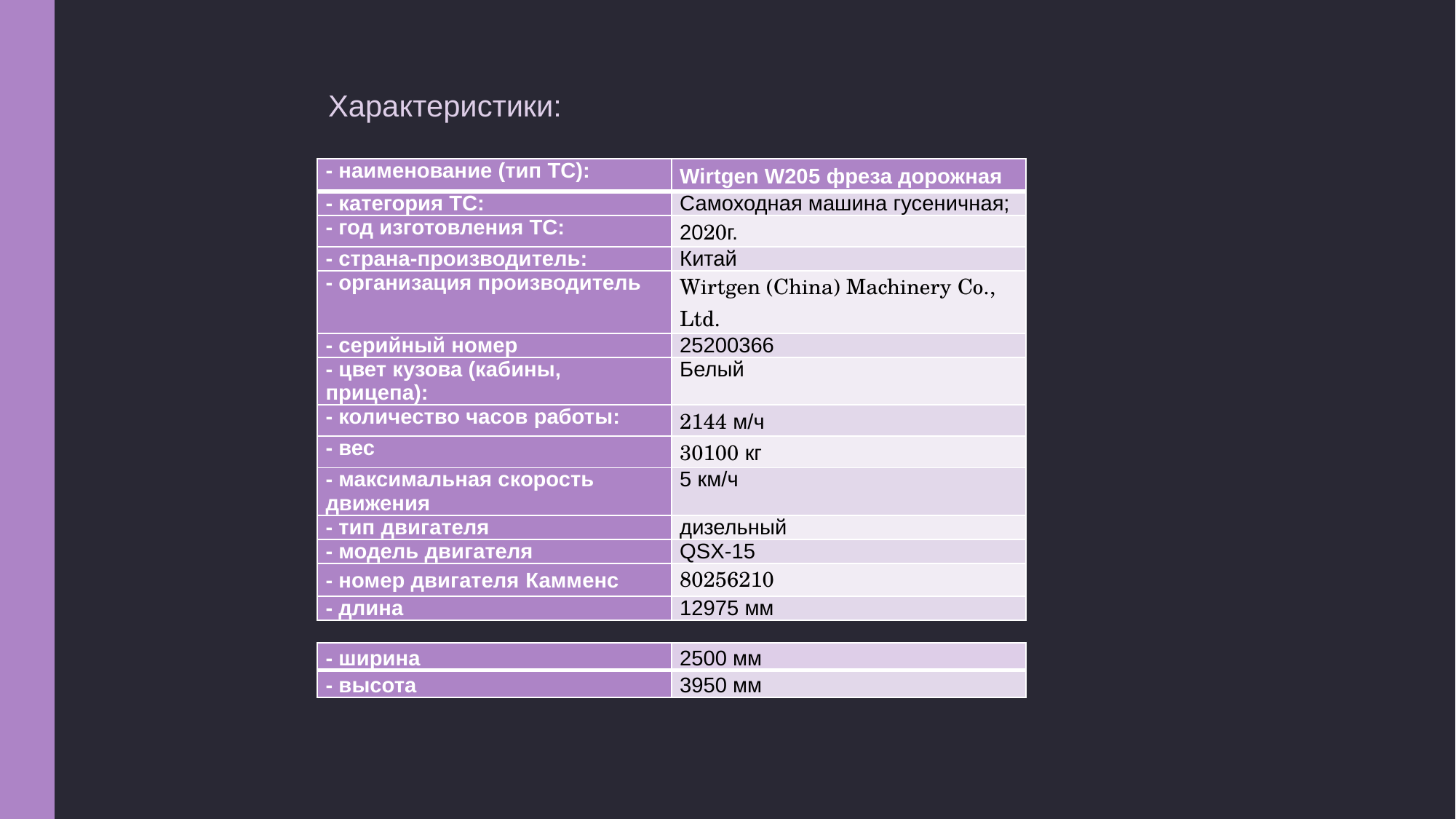

Характеристики:
| - наименование (тип ТС): | Wirtgen W205 фреза дорожная |
| --- | --- |
| - категория ТС: | Самоходная машина гусеничная; |
| - год изготовления ТС: | 2020г. |
| - страна-производитель: | Китай |
| - организация производитель | Wirtgen (China) Machinery Co., Ltd. |
| - серийный номер | 25200366 |
| - цвет кузова (кабины, прицепа): | Белый |
| - количество часов работы: | 2144 м/ч |
| - вес | 30100 кг |
| - максимальная скорость движения | 5 км/ч |
| - тип двигателя | дизельный |
| - модель двигателя | QSX-15 |
| - номер двигателя Камменс | 80256210 |
| - длина | 12975 мм |
| - ширина | 2500 мм |
| --- | --- |
| - высота | 3950 мм |